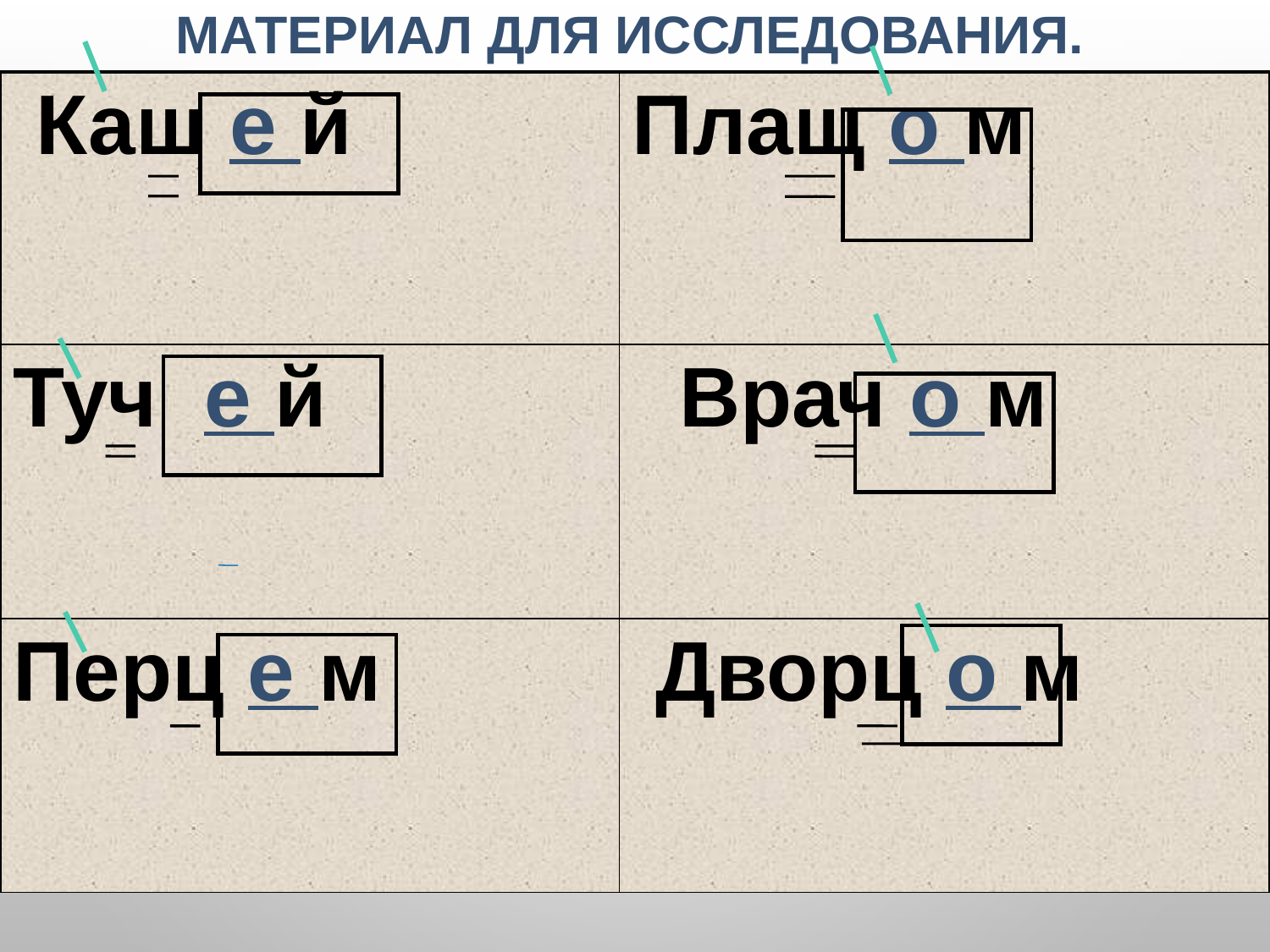

# Материал для исследования.
| Каш е й | Плащ о м |
| --- | --- |
| Туч е й | Врач о м |
| Перц е м | Дворц о м |